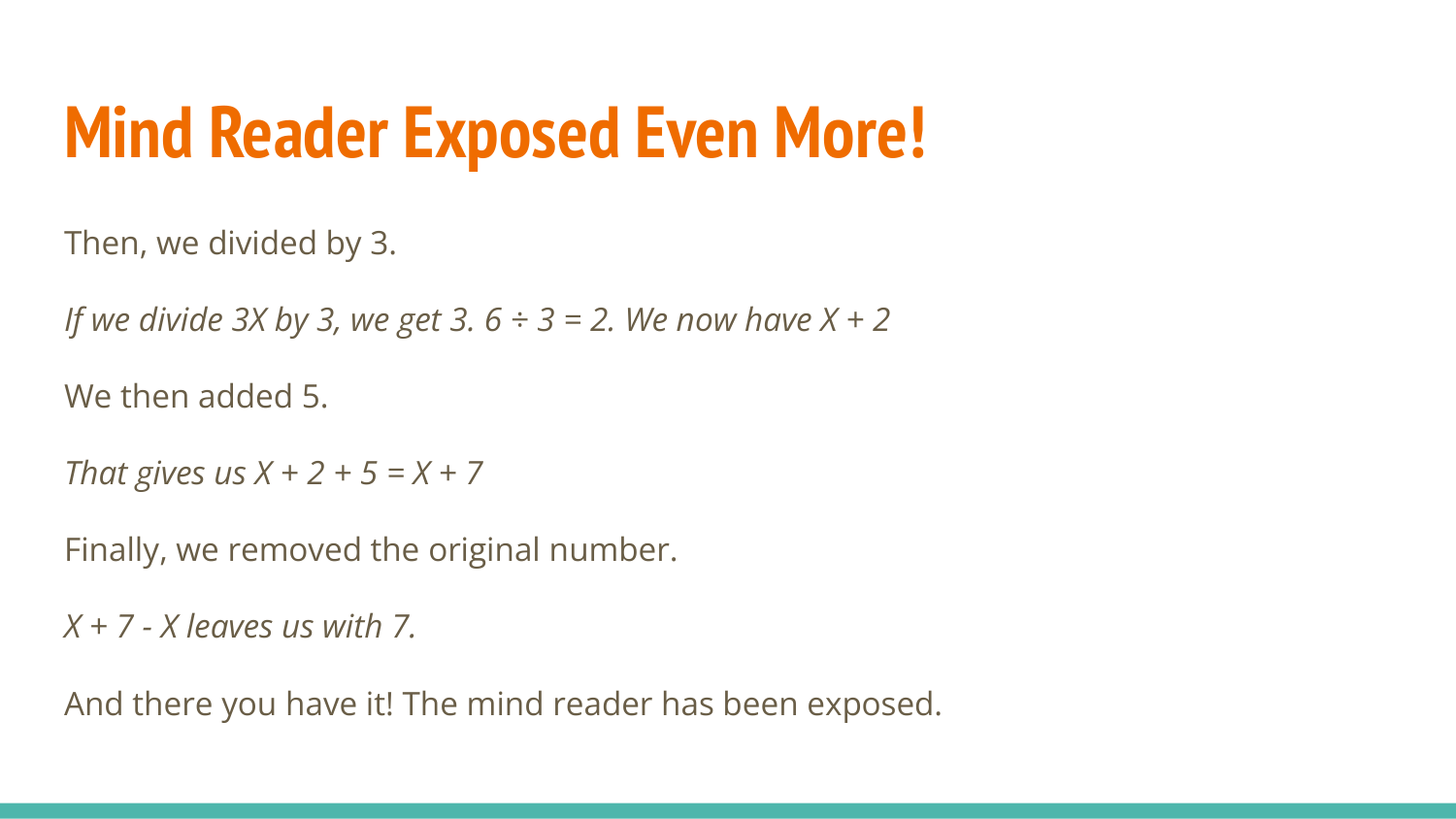

# Mind Reader Exposed Even More!
Then, we divided by 3.
If we divide 3X by 3, we get 3. 6 ÷ 3 = 2. We now have X + 2
We then added 5.
That gives us X + 2 + 5 = X + 7
Finally, we removed the original number.
X + 7 - X leaves us with 7.
And there you have it! The mind reader has been exposed.